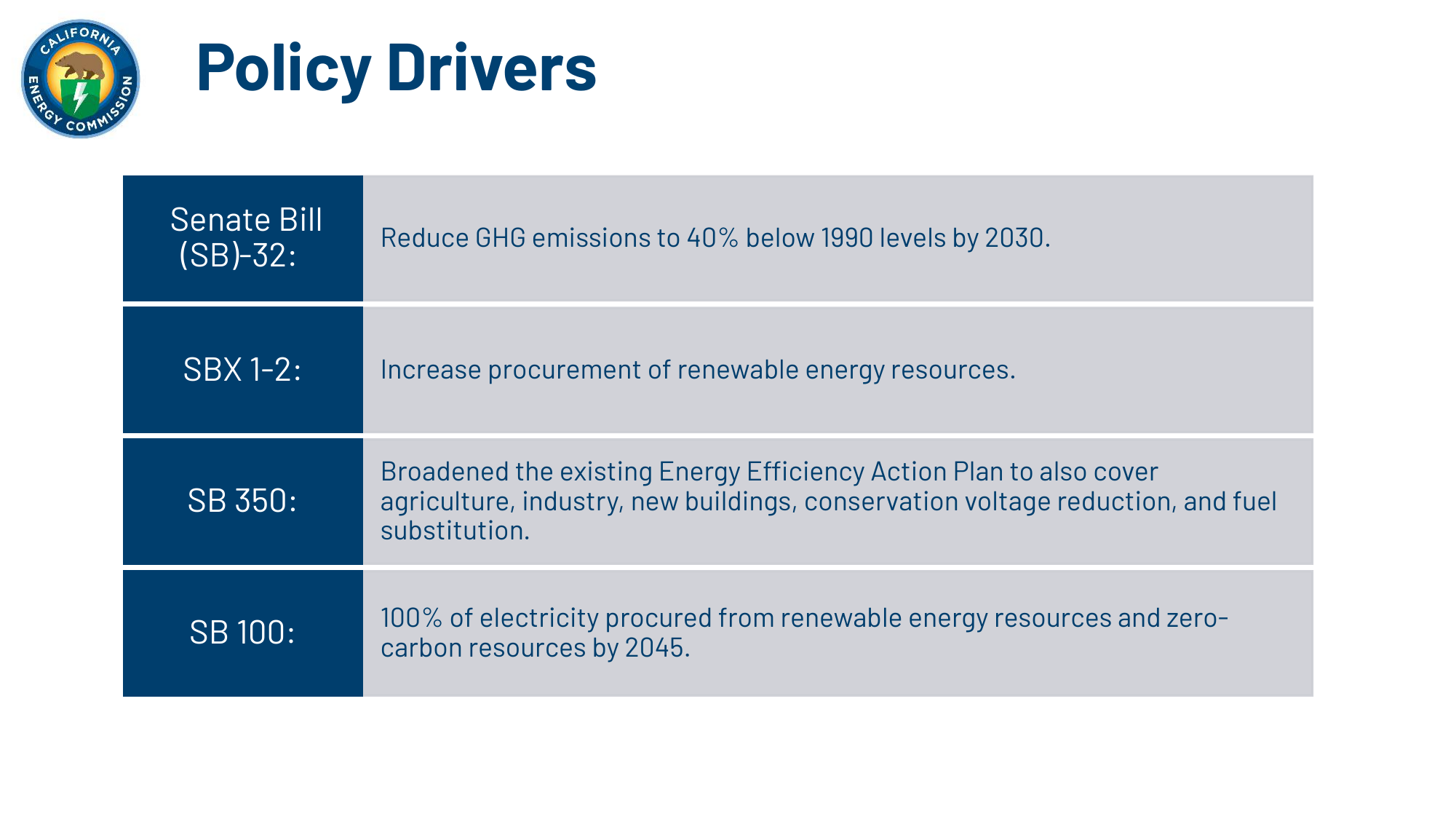

Policy Drivers
Reduce GHG emissions to 40% below 1990 levels by 2030.
 Senate Bill (SB)-32:
Increase procurement of renewable energy resources.
SBX 1-2:
Broadened the existing Energy Efficiency Action Plan to also cover agriculture, industry, new buildings, conservation voltage reduction, and fuel substitution.
SB 350:
100% of electricity procured from renewable energy resources and zero-carbon resources by 2045.
SB 100: